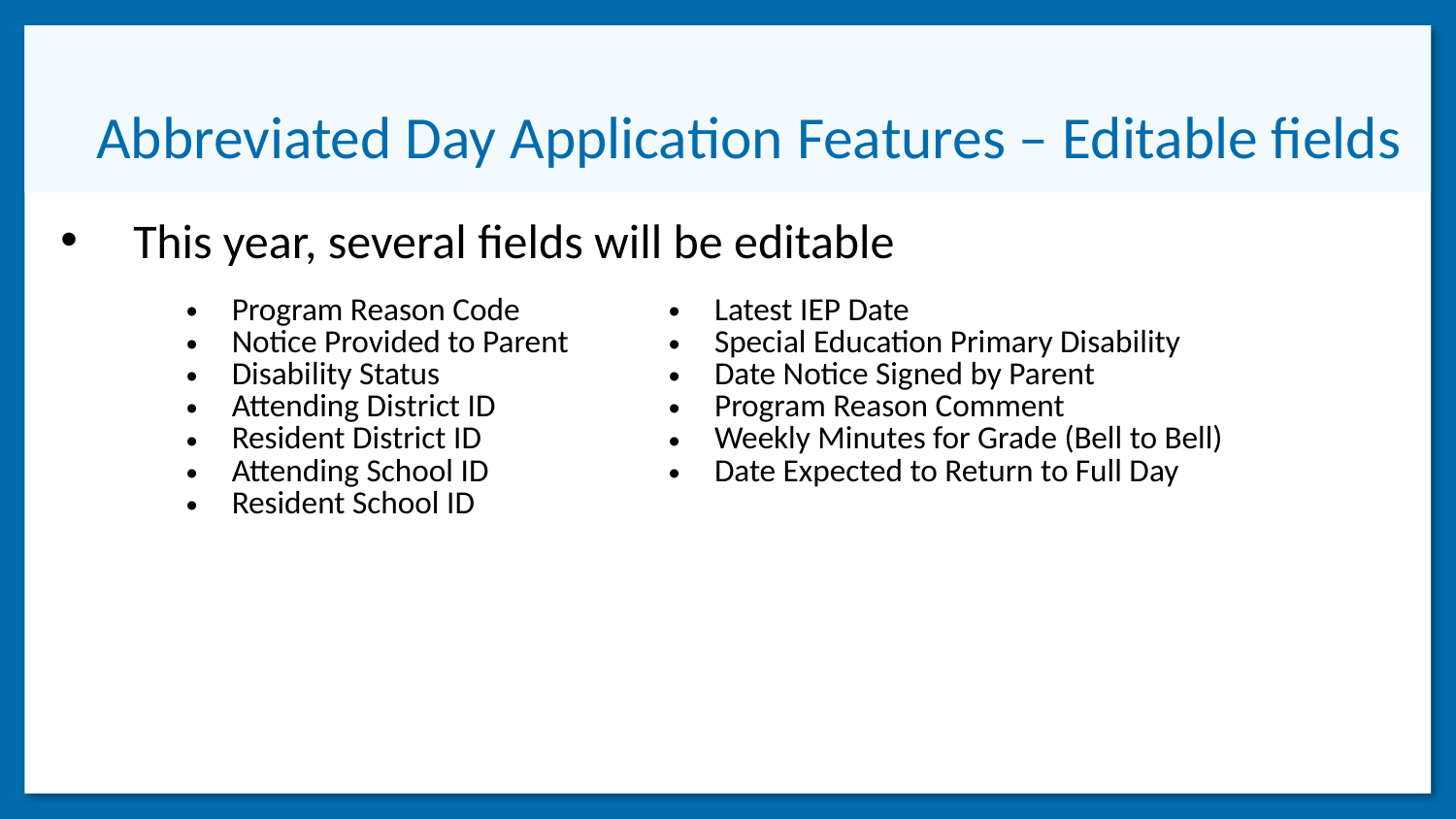

# Abbreviated Day Application Features – Editable fields
This year, several fields will be editable
| Program Reason Code Notice Provided to Parent Disability Status Attending District ID Resident District ID Attending School ID Resident School ID | Latest IEP Date Special Education Primary Disability Date Notice Signed by Parent Program Reason Comment Weekly Minutes for Grade (Bell to Bell) Date Expected to Return to Full Day |
| --- | --- |